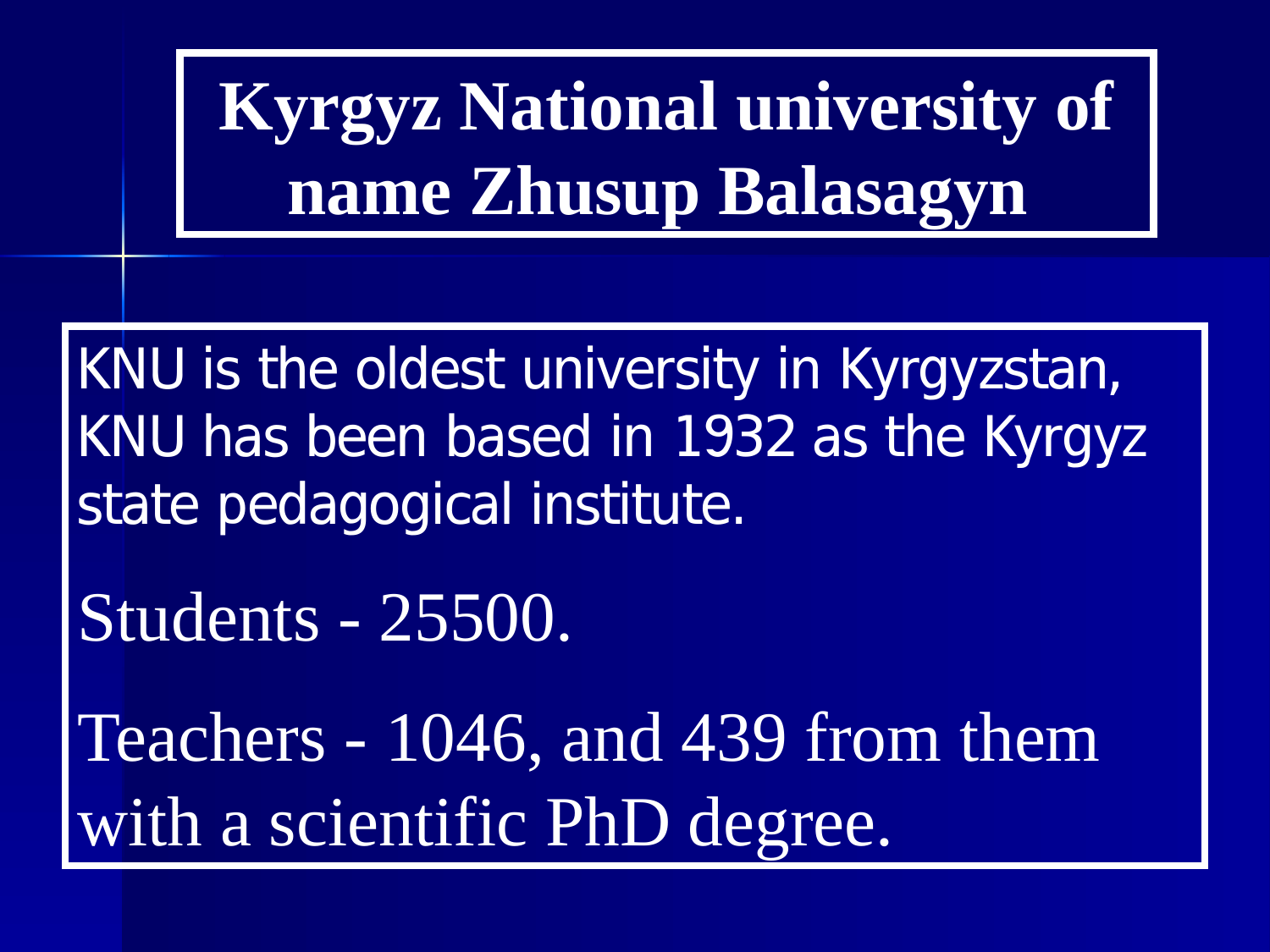

Kyrgyz National university of name Zhusup Balasagyn
KNU is the oldest university in Kyrgyzstan, KNU has been based in 1932 as the Kyrgyz state pedagogical institute.
Students - 25500.
Teachers - 1046, and 439 from them with a scientific PhD degree.